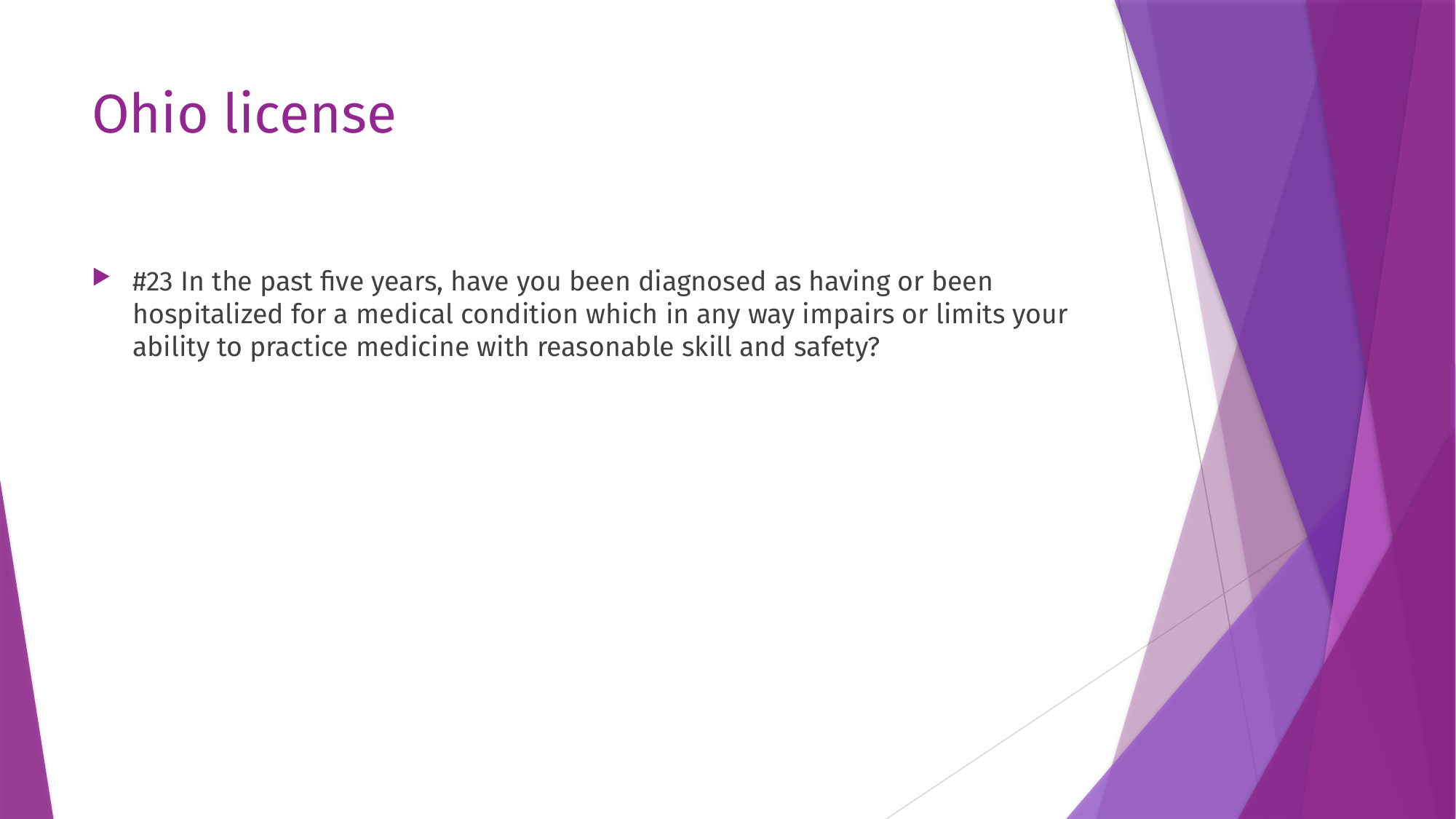

# Ohio license
#23 In the past five years, have you been diagnosed as having or been hospitalized for a medical condition which in any way impairs or limits your ability to practice medicine with reasonable skill and safety?